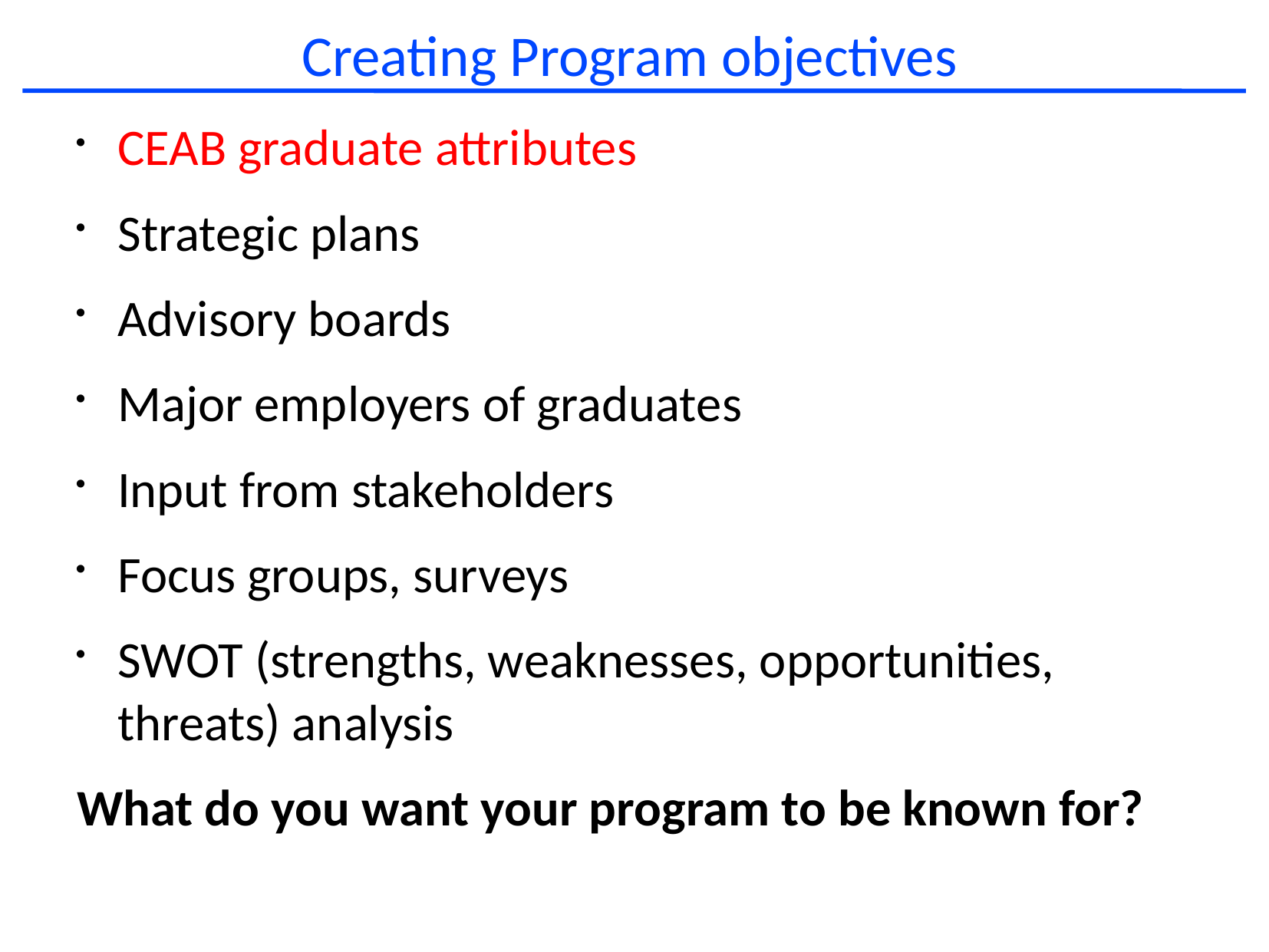

# Creating Program objectives
CEAB graduate attributes
Strategic plans
Advisory boards
Major employers of graduates
Input from stakeholders
Focus groups, surveys
SWOT (strengths, weaknesses, opportunities, threats) analysis
What do you want your program to be known for?